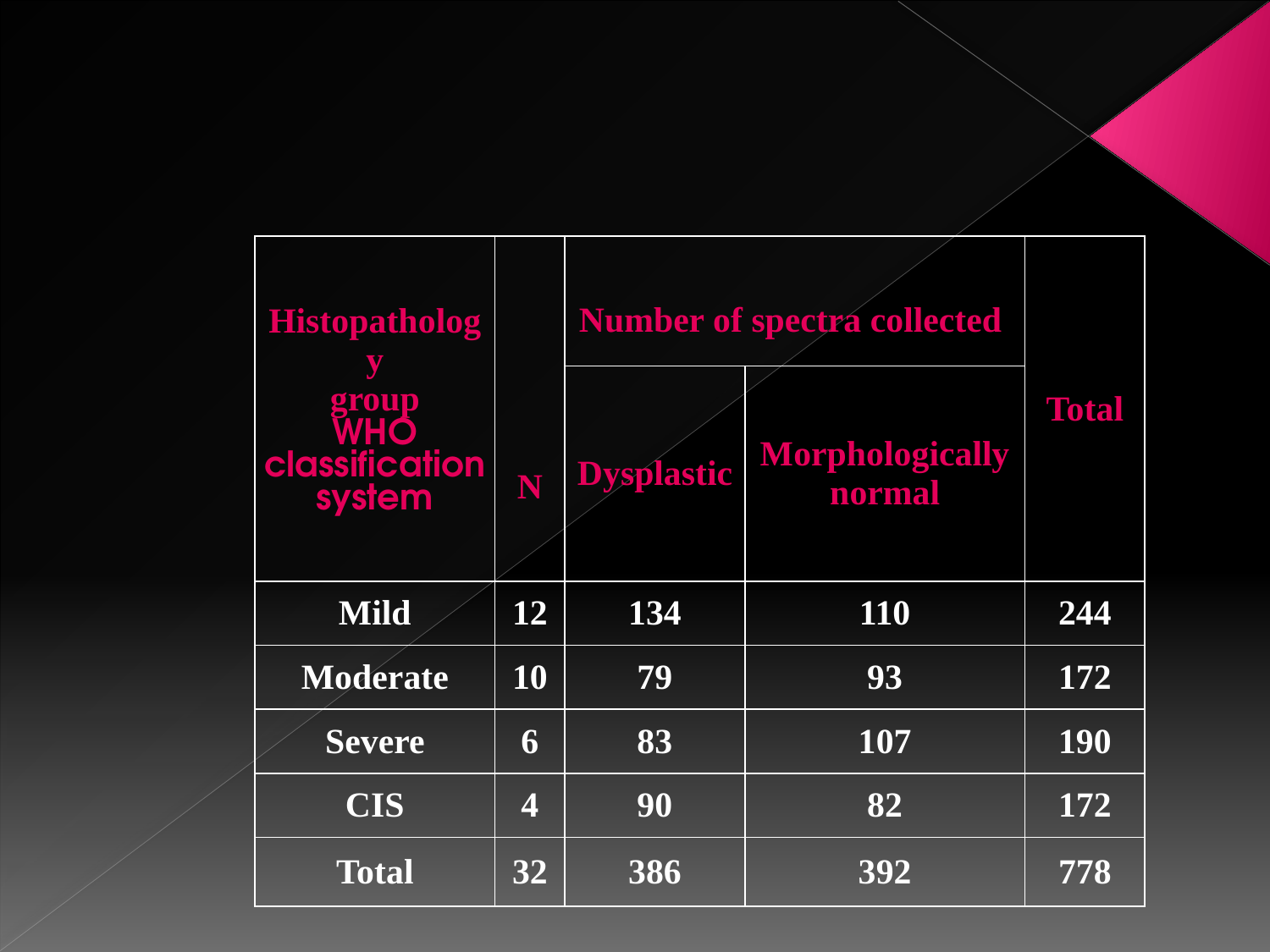

| Histopathology group WHO classification system | N | Number of spectra collected |  | Total |
| --- | --- | --- | --- | --- |
|  |  | Dysplastic | Morphologically normal |  |
| Mild | 12 | 134 | 110 | 244 |
| Moderate | 10 | 79 | 93 | 172 |
| Severe | 6 | 83 | 107 | 190 |
| CIS | 4 | 90 | 82 | 172 |
| Total | 32 | 386 | 392 | 778 |